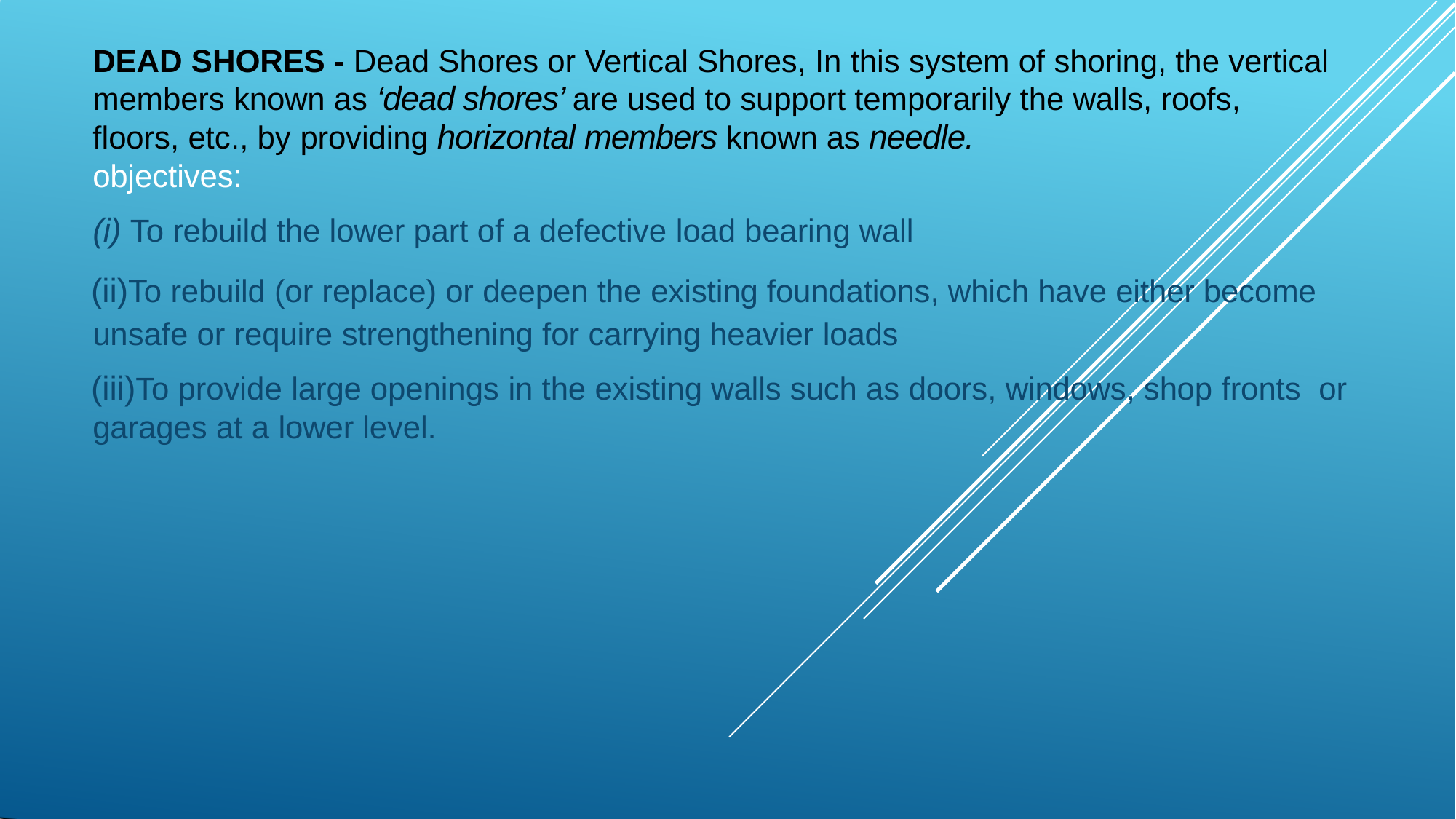

# DEAD SHORES - Dead Shores or Vertical Shores, In this system of shoring, the vertical
members known as ‘dead shores’ are used to support temporarily the walls, roofs,
floors, etc., by providing horizontal members known as needle. objectives:
(i) To rebuild the lower part of a defective load bearing wall

To rebuild (or replace) or deepen the existing foundations, which have either become
unsafe or require strengthening for carrying heavier loads
To provide large openings in the existing walls such as doors, windows, shop fronts  or garages at a lower level.